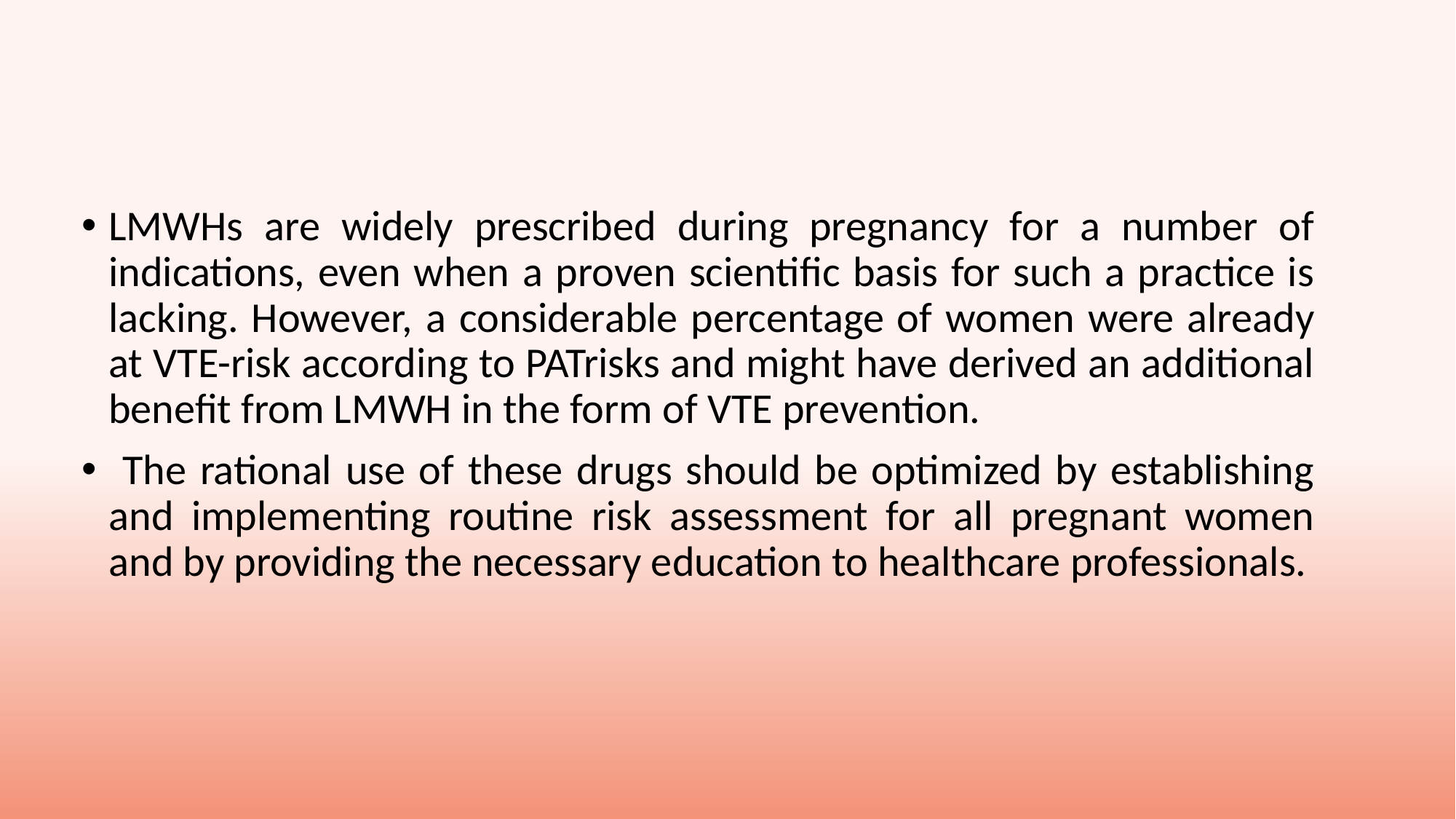

LMWHs are widely prescribed during pregnancy for a number of indications, even when a proven scientific basis for such a practice is lacking. However, a considerable percentage of women were already at VTE-risk according to PATrisks and might have derived an additional benefit from LMWH in the form of VTE prevention.
 The rational use of these drugs should be optimized by establishing and implementing routine risk assessment for all pregnant women and by providing the necessary education to healthcare professionals.